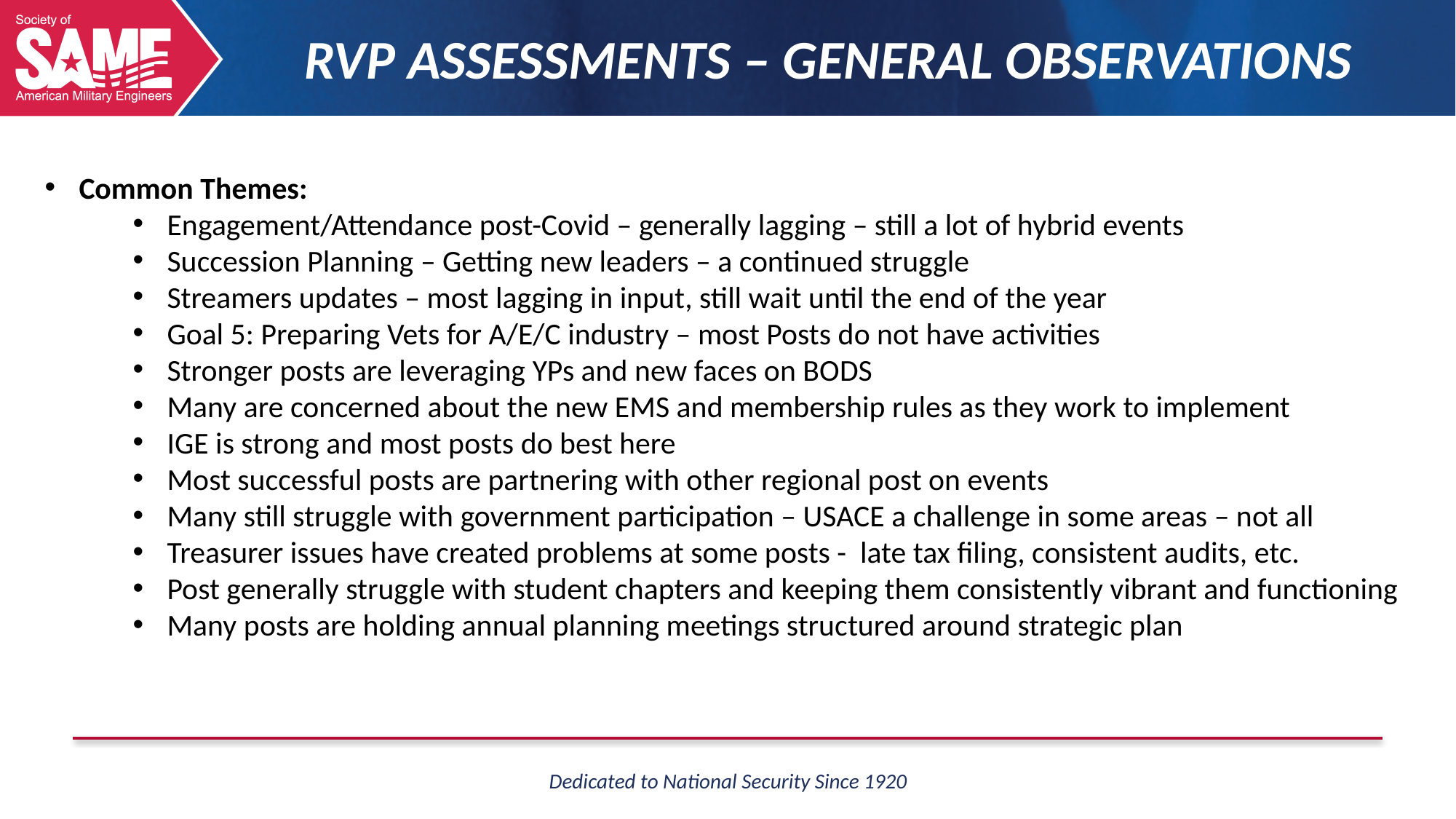

RVP Assessments – General Observations
Common Themes:
Engagement/Attendance post-Covid – generally lagging – still a lot of hybrid events
Succession Planning – Getting new leaders – a continued struggle
Streamers updates – most lagging in input, still wait until the end of the year
Goal 5: Preparing Vets for A/E/C industry – most Posts do not have activities
Stronger posts are leveraging YPs and new faces on BODS
Many are concerned about the new EMS and membership rules as they work to implement
IGE is strong and most posts do best here
Most successful posts are partnering with other regional post on events
Many still struggle with government participation – USACE a challenge in some areas – not all
Treasurer issues have created problems at some posts -  late tax filing, consistent audits, etc.
Post generally struggle with student chapters and keeping them consistently vibrant and functioning
Many posts are holding annual planning meetings structured around strategic plan